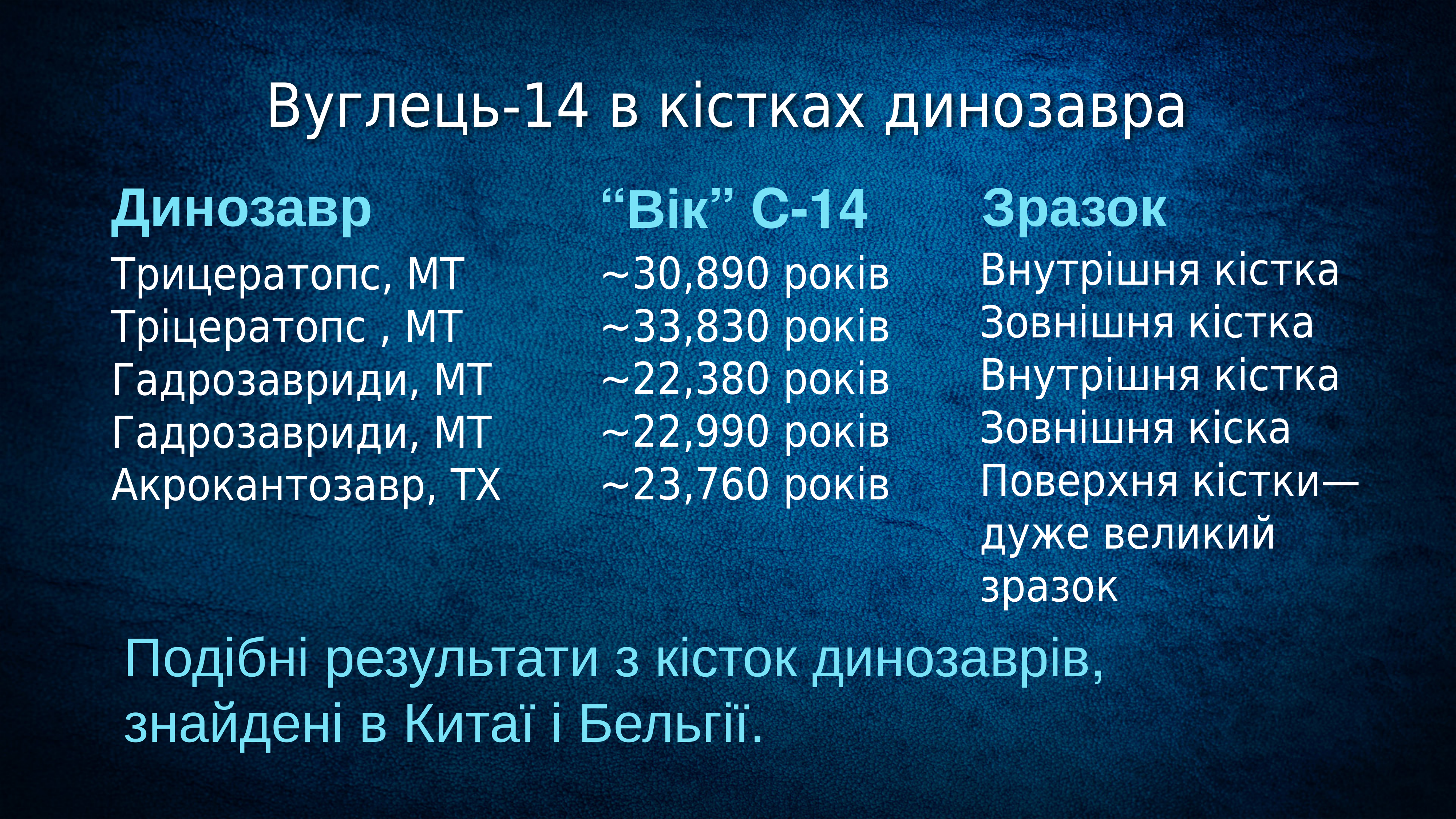

Вуглець-14 в кістках динозавра
Динозавр
Зразок
“Вік” C-14
Внутрішня кістка
Зовнішня кістка
Внутрішня кістка
Зовнішня кіска
Поверхня кістки—дуже великий зразок
~30,890 років
~33,830 років
~22,380 років
~22,990 років
~23,760 років
Трицератопс, MT
Тріцератопс , MT
Гадрозавриди, MT
Гадрозавриди, MT
Акрокантозавр, TX
Подібні результати з кісток динозаврів, знайдені в Китаї і Бельгії.